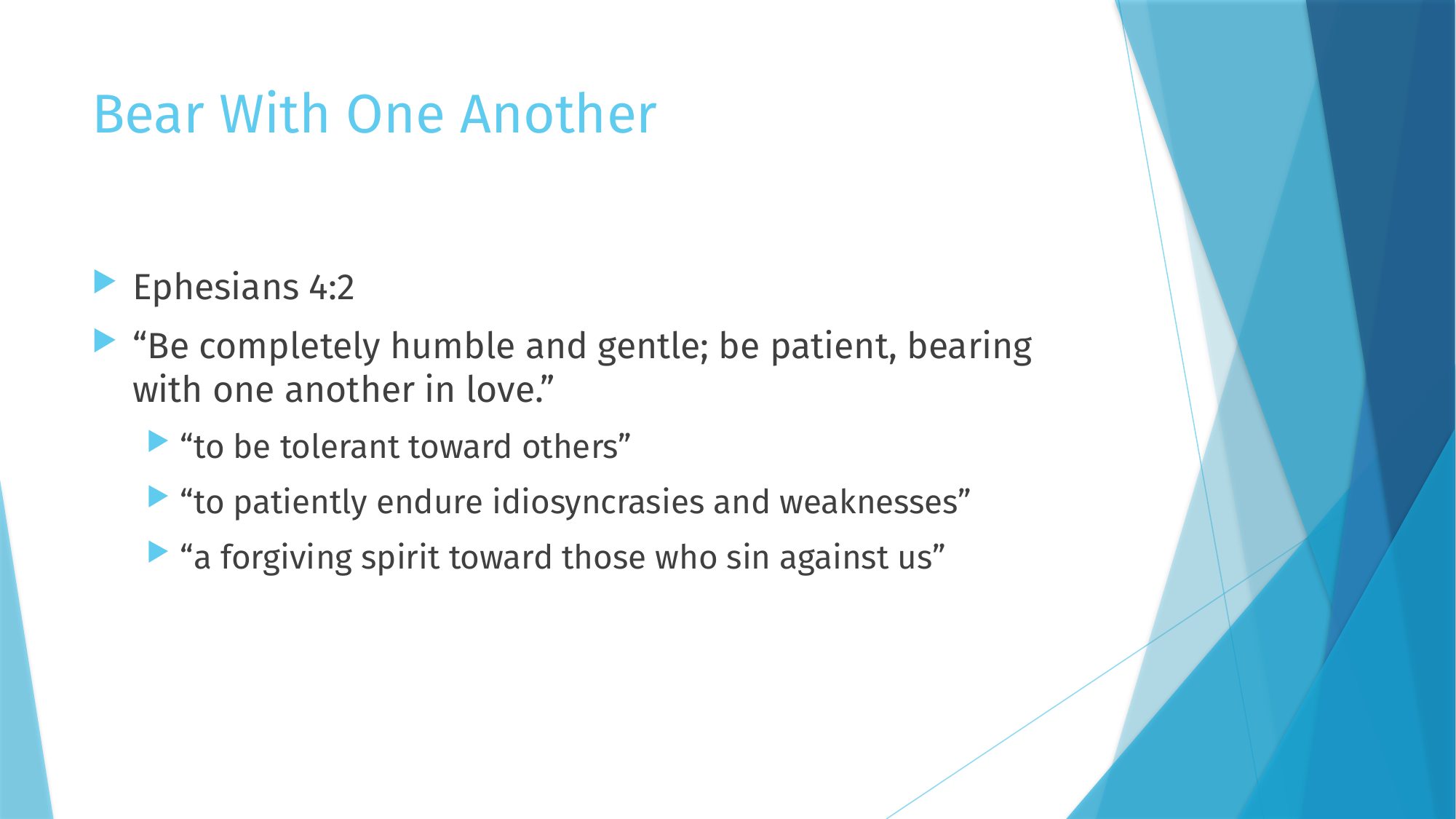

# Bear With One Another
Ephesians 4:2
“Be completely humble and gentle; be patient, bearing with one another in love.”
“to be tolerant toward others”
“to patiently endure idiosyncrasies and weaknesses”
“a forgiving spirit toward those who sin against us”